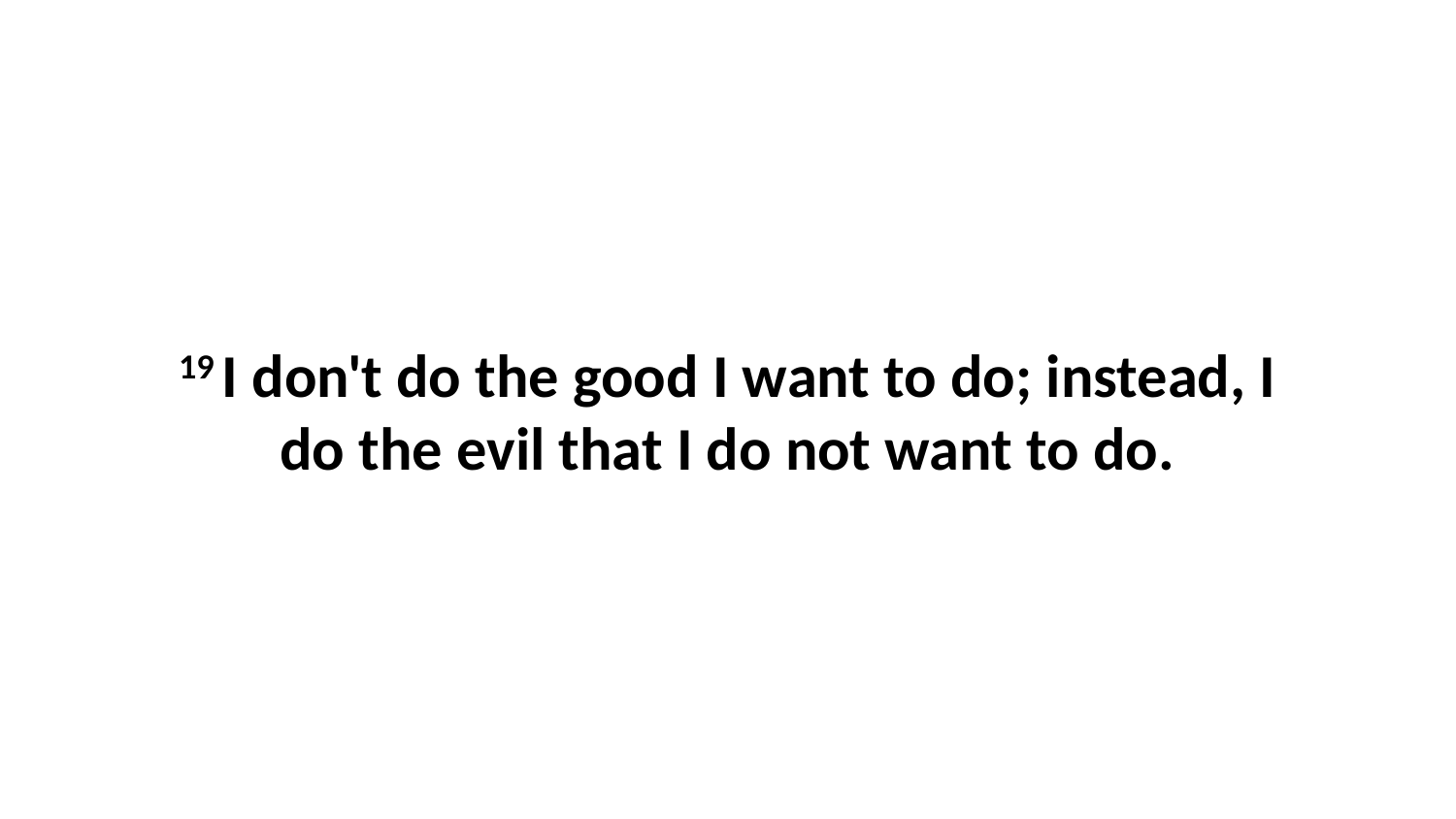

19 I don't do the good I want to do; instead, I do the evil that I do not want to do.